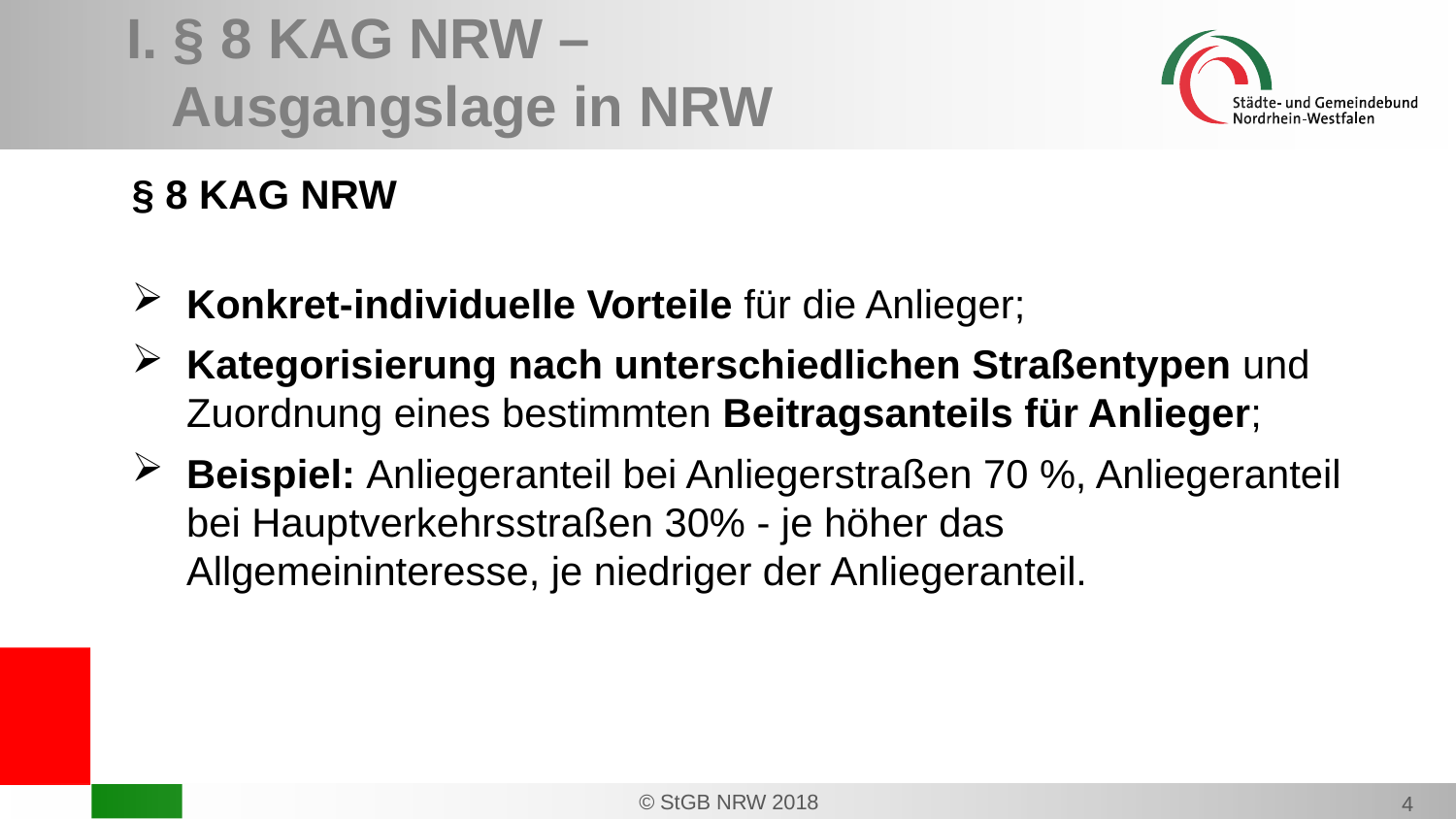

# I. § 8 KAG NRW – Ausgangslage in NRW
§ 8 KAG NRW
Konkret-individuelle Vorteile für die Anlieger;
Kategorisierung nach unterschiedlichen Straßentypen und Zuordnung eines bestimmten Beitragsanteils für Anlieger;
Beispiel: Anliegeranteil bei Anliegerstraßen 70 %, Anliegeranteil bei Hauptverkehrsstraßen 30% - je höher das Allgemeininteresse, je niedriger der Anliegeranteil.